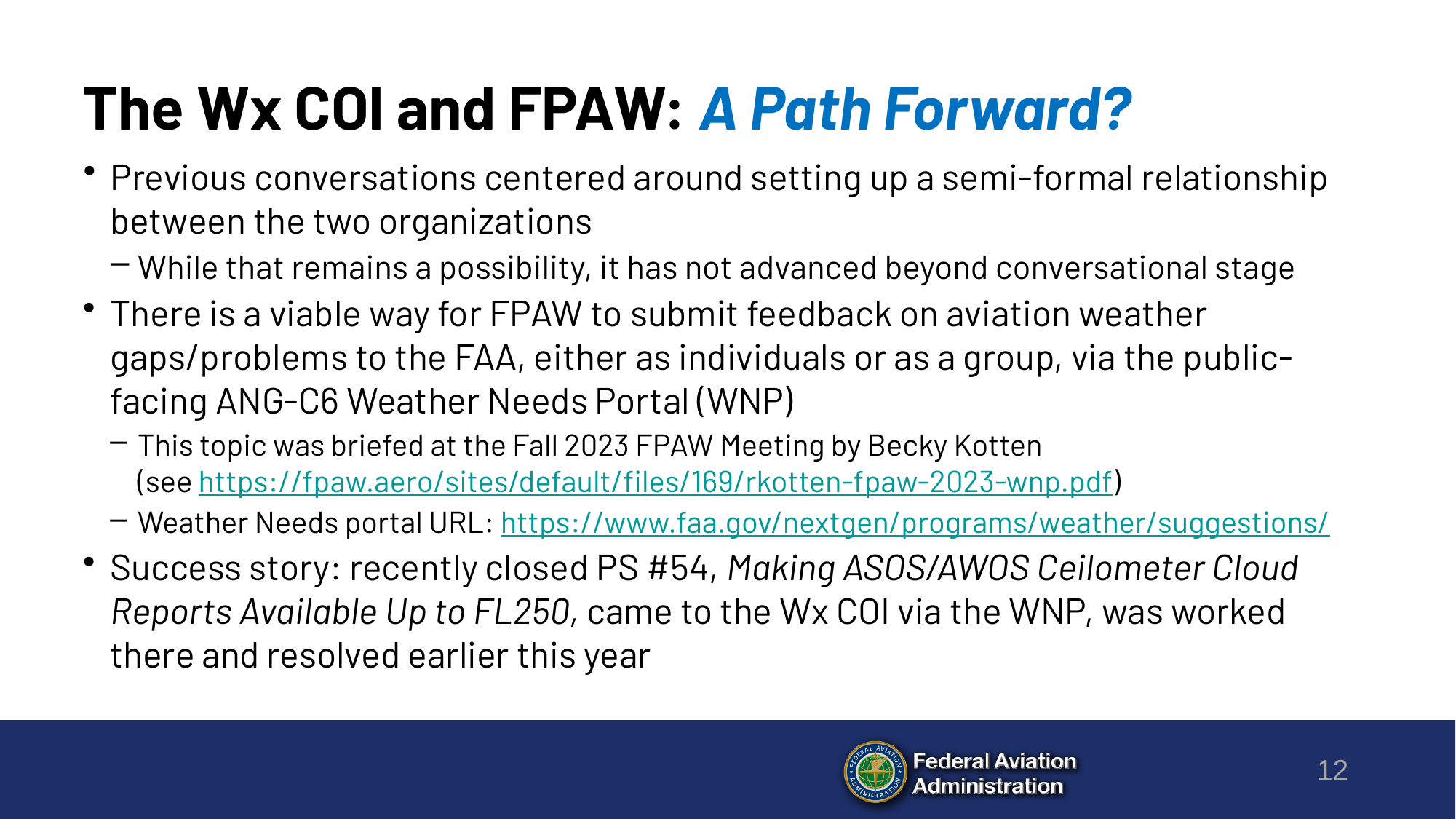

# The Wx COI and FPAW: A Path Forward?
Previous conversations centered around setting up a semi-formal relationship between the two organizations
While that remains a possibility, it has not advanced beyond conversational stage
There is a viable way for FPAW to submit feedback on aviation weather gaps/problems to the FAA, either as individuals or as a group, via the public-facing ANG-C6 Weather Needs Portal (WNP)
This topic was briefed at the Fall 2023 FPAW Meeting by Becky Kotten
(see https://fpaw.aero/sites/default/files/169/rkotten-fpaw-2023-wnp.pdf)
Weather Needs portal URL: https://www.faa.gov/nextgen/programs/weather/suggestions/
Success story: recently closed PS #54, Making ASOS/AWOS Ceilometer Cloud Reports Available Up to FL250, came to the Wx COI via the WNP, was worked there and resolved earlier this year

12